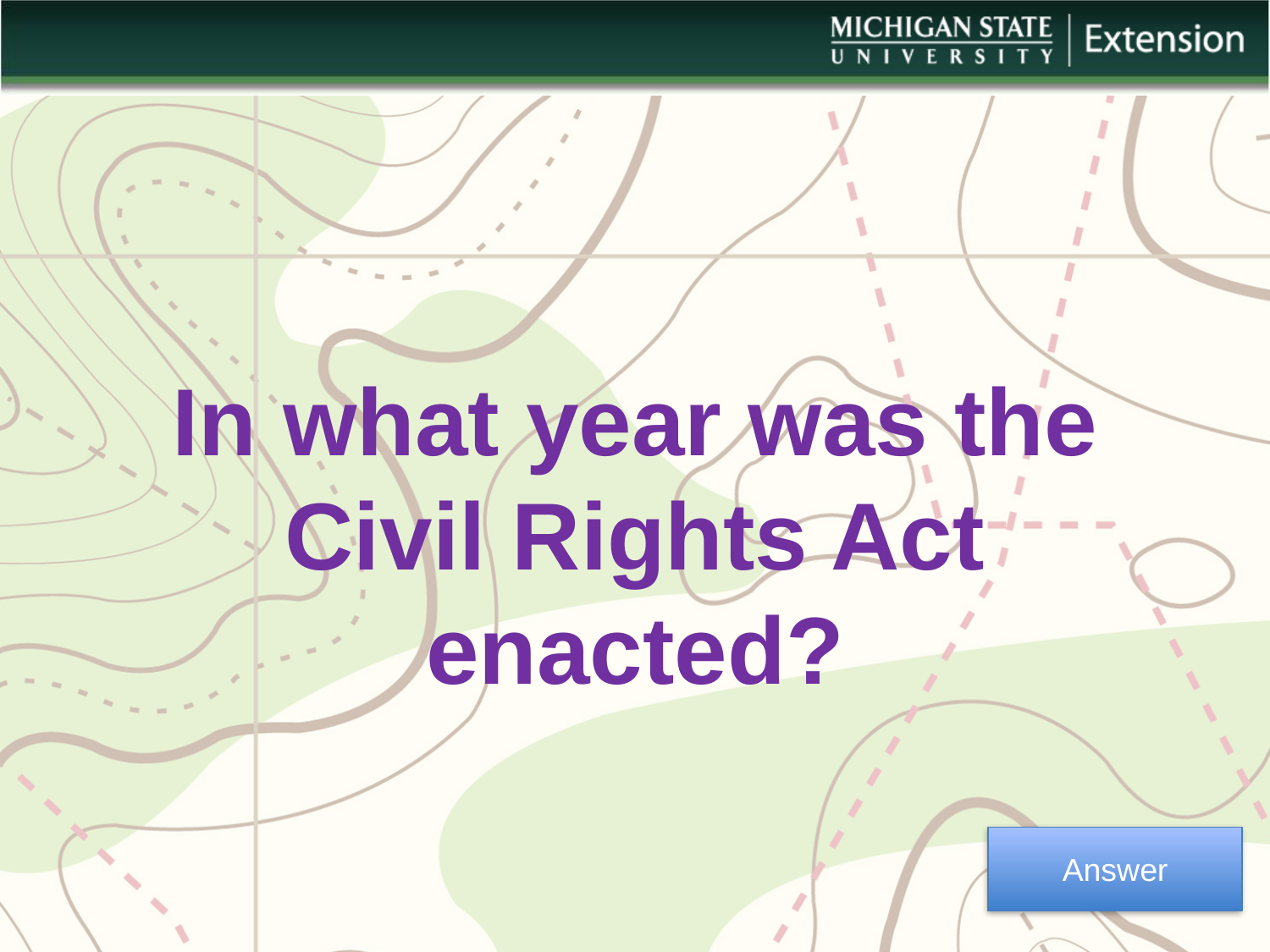

In what year was the Civil Rights Act enacted?
Answer